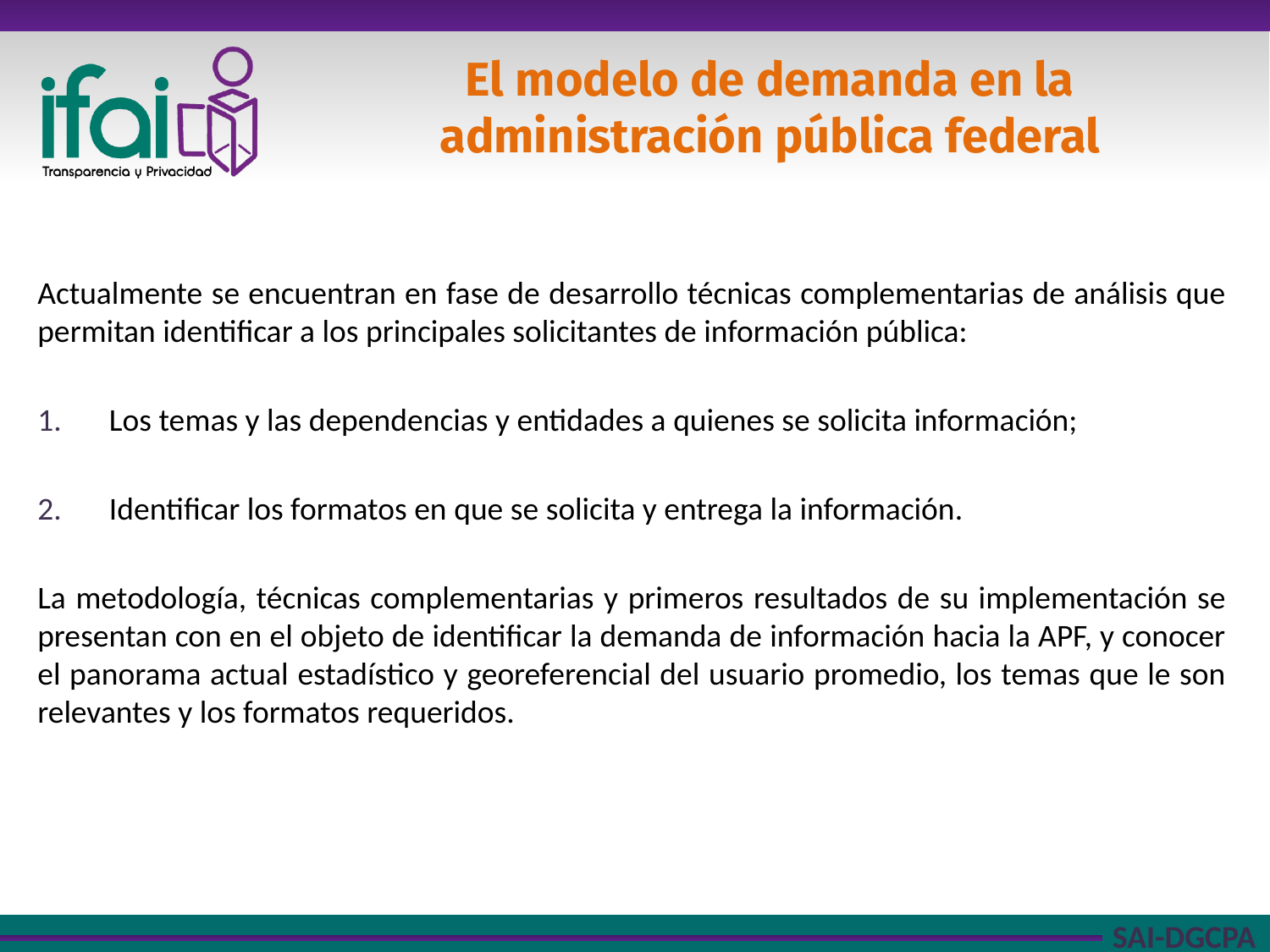

# El modelo de demanda en la administración pública federal
Actualmente se encuentran en fase de desarrollo técnicas complementarias de análisis que permitan identificar a los principales solicitantes de información pública:

Los temas y las dependencias y entidades a quienes se solicita información;

Identificar los formatos en que se solicita y entrega la información.

La metodología, técnicas complementarias y primeros resultados de su implementación se presentan con en el objeto de identificar la demanda de información hacia la APF, y conocer el panorama actual estadístico y georeferencial del usuario promedio, los temas que le son relevantes y los formatos requeridos.